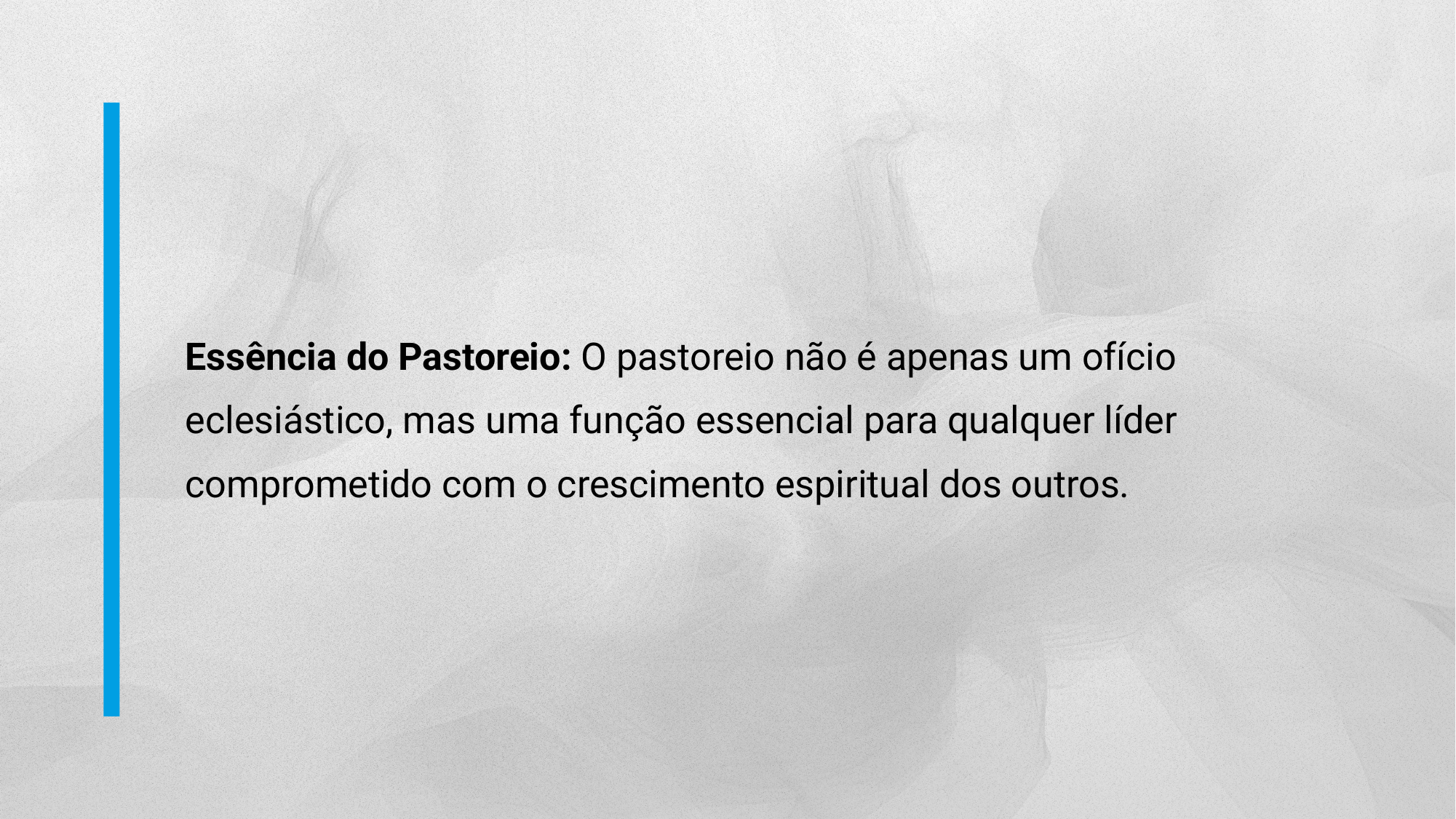

Essência do Pastoreio: O pastoreio não é apenas um ofício eclesiástico, mas uma função essencial para qualquer líder comprometido com o crescimento espiritual dos outros.